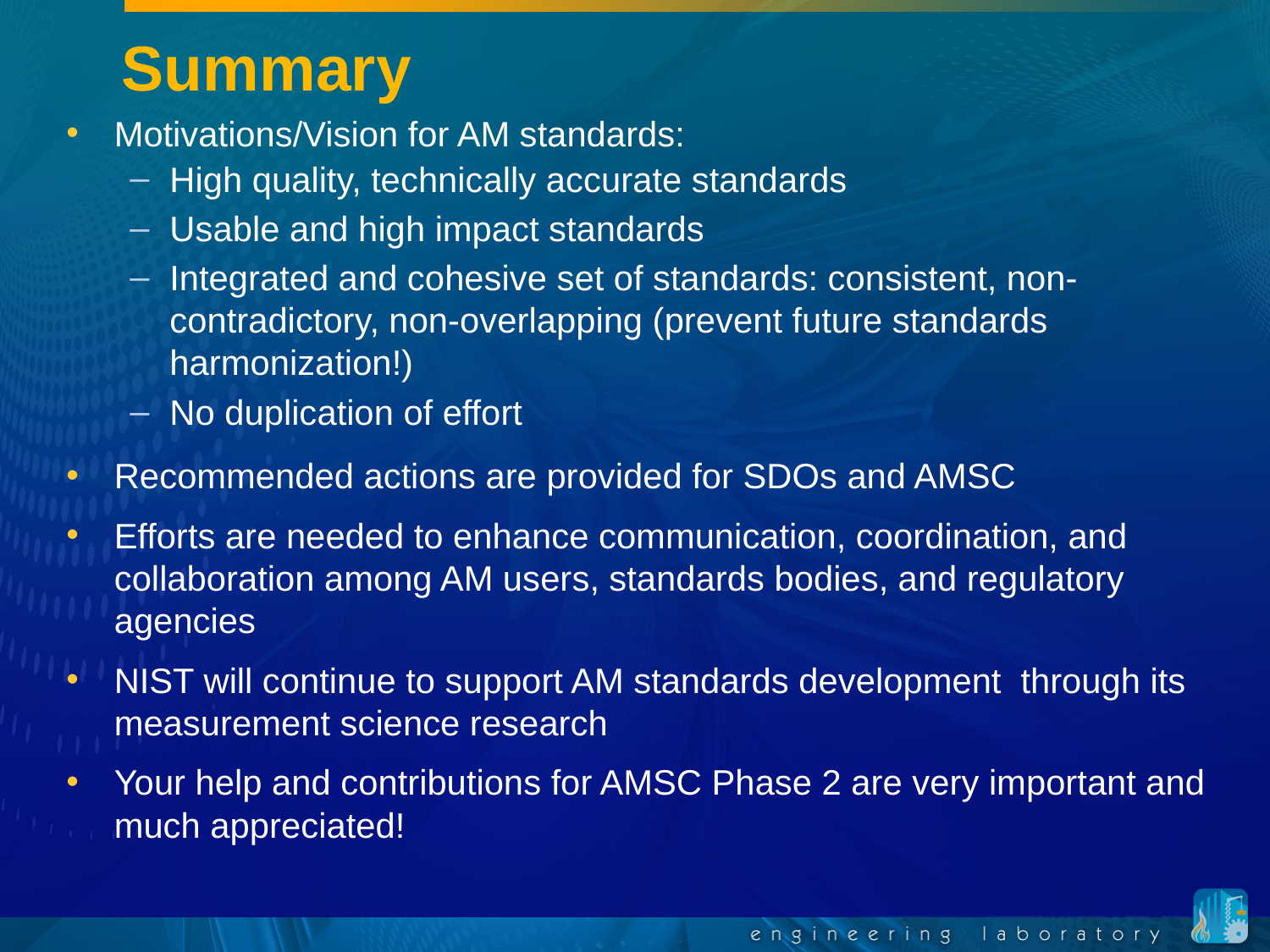

# Summary
Motivations/Vision for AM standards:
High quality, technically accurate standards
Usable and high impact standards
Integrated and cohesive set of standards: consistent, non-contradictory, non-overlapping (prevent future standards harmonization!)
No duplication of effort
Recommended actions are provided for SDOs and AMSC
Efforts are needed to enhance communication, coordination, and collaboration among AM users, standards bodies, and regulatory agencies
NIST will continue to support AM standards development  through its measurement science research
Your help and contributions for AMSC Phase 2 are very important and much appreciated!